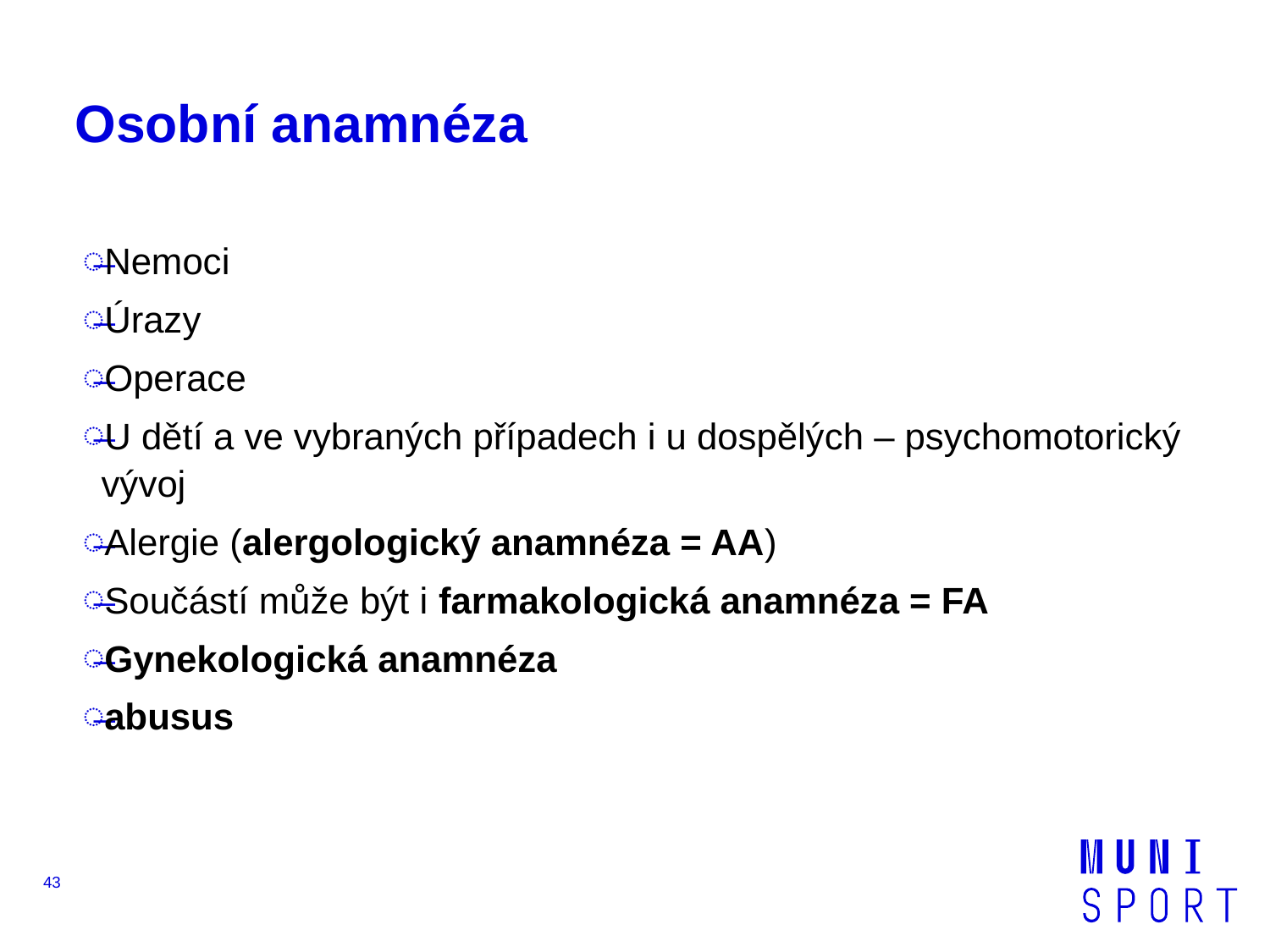

# Osobní anamnéza
Nemoci
Úrazy
Operace
U dětí a ve vybraných případech i u dospělých – psychomotorický vývoj
Alergie (alergologický anamnéza = AA)
Součástí může být i farmakologická anamnéza = FA
Gynekologická anamnéza
abusus
43